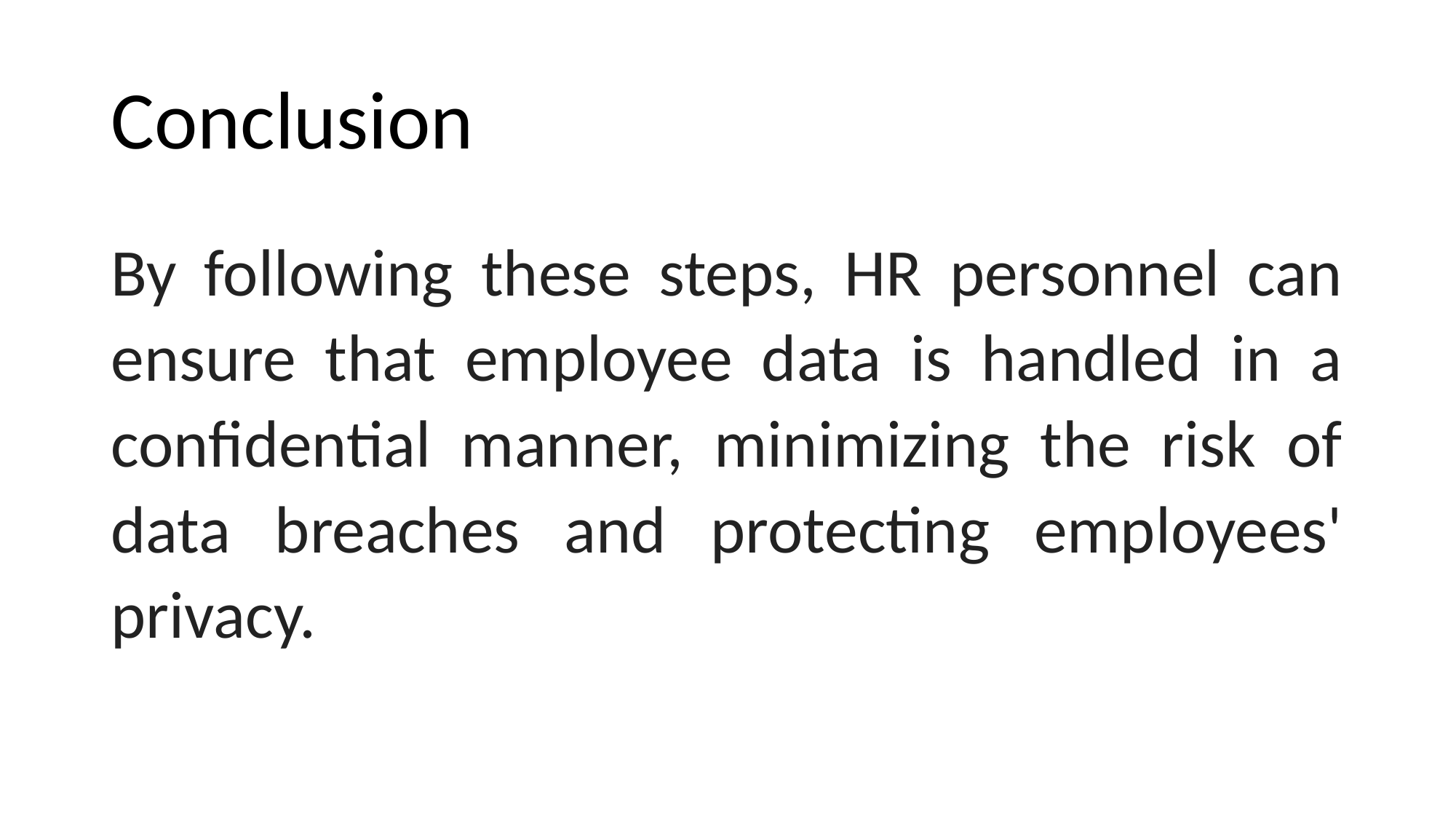

# Conclusion
By following these steps, HR personnel can ensure that employee data is handled in a confidential manner, minimizing the risk of data breaches and protecting employees' privacy.